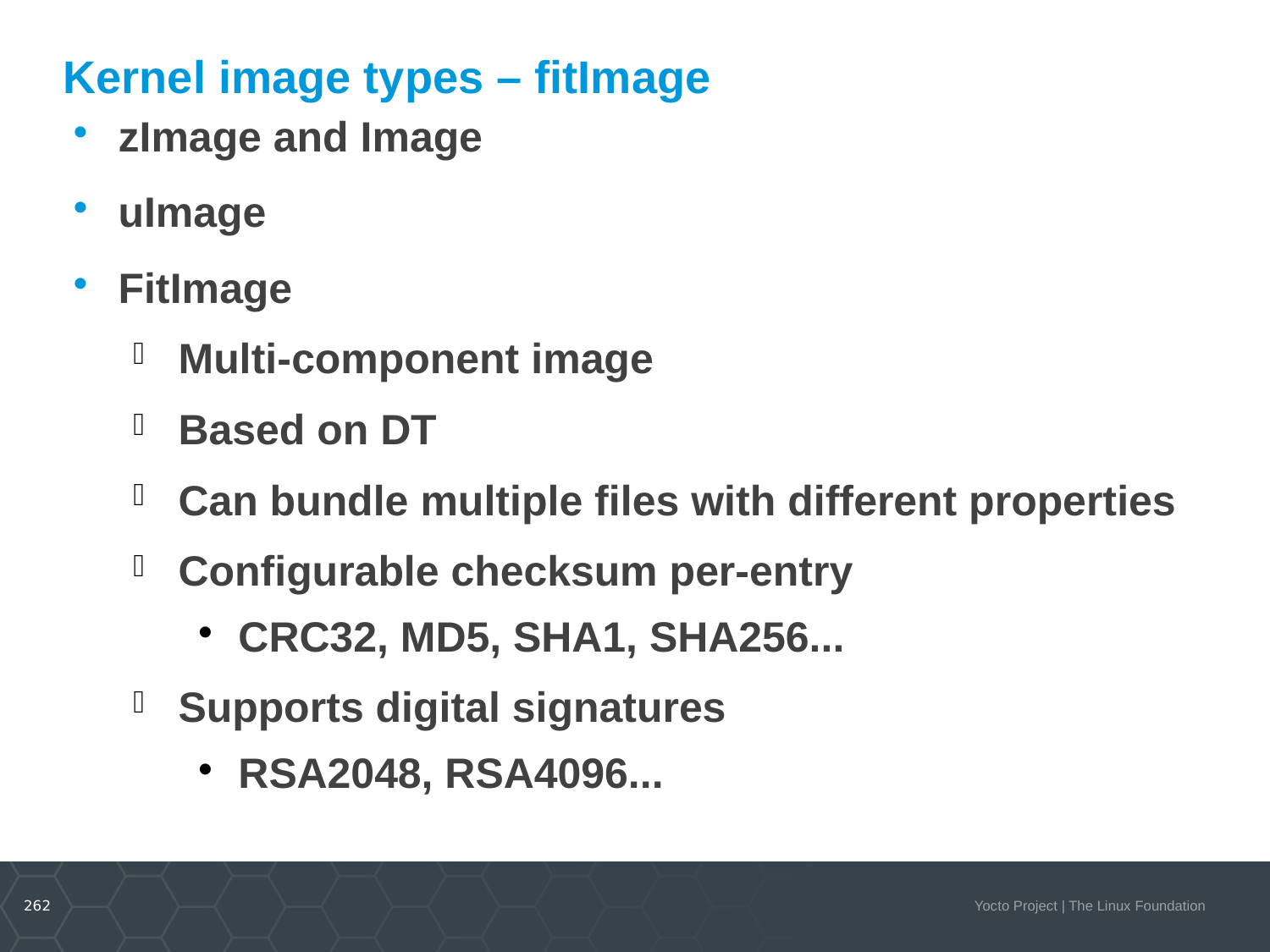

Kernel image types – fitImage
zImage and Image
uImage
FitImage
Multi-component image
Based on DT
Can bundle multiple files with different properties
Configurable checksum per-entry
CRC32, MD5, SHA1, SHA256...
Supports digital signatures
RSA2048, RSA4096...